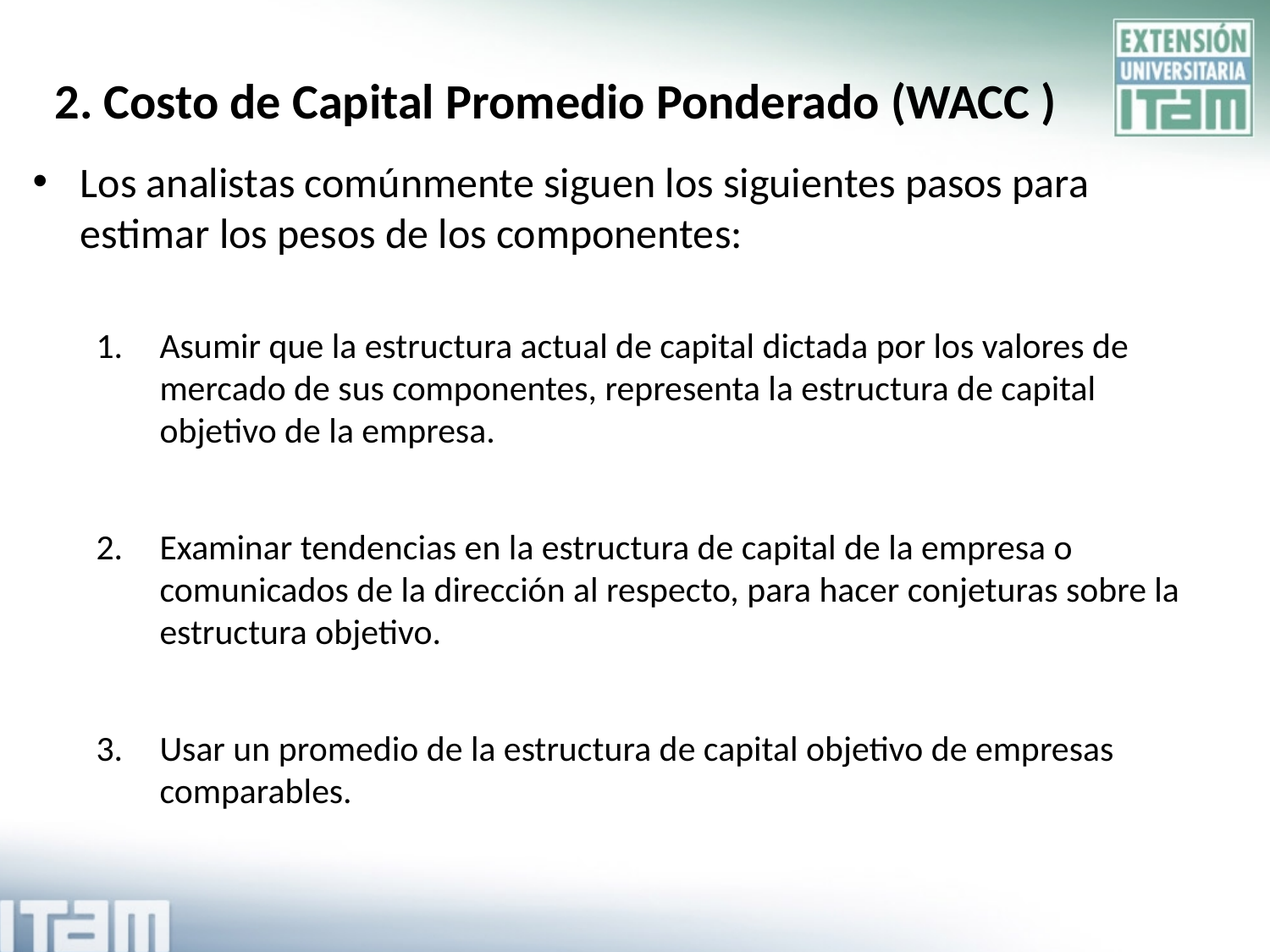

# 2. Costo de Capital Promedio Ponderado (WACC )
Los analistas comúnmente siguen los siguientes pasos para estimar los pesos de los componentes:

Asumir que la estructura actual de capital dictada por los valores de mercado de sus componentes, representa la estructura de capital objetivo de la empresa.

Examinar tendencias en la estructura de capital de la empresa o comunicados de la dirección al respecto, para hacer conjeturas sobre la estructura objetivo.

Usar un promedio de la estructura de capital objetivo de empresas comparables.